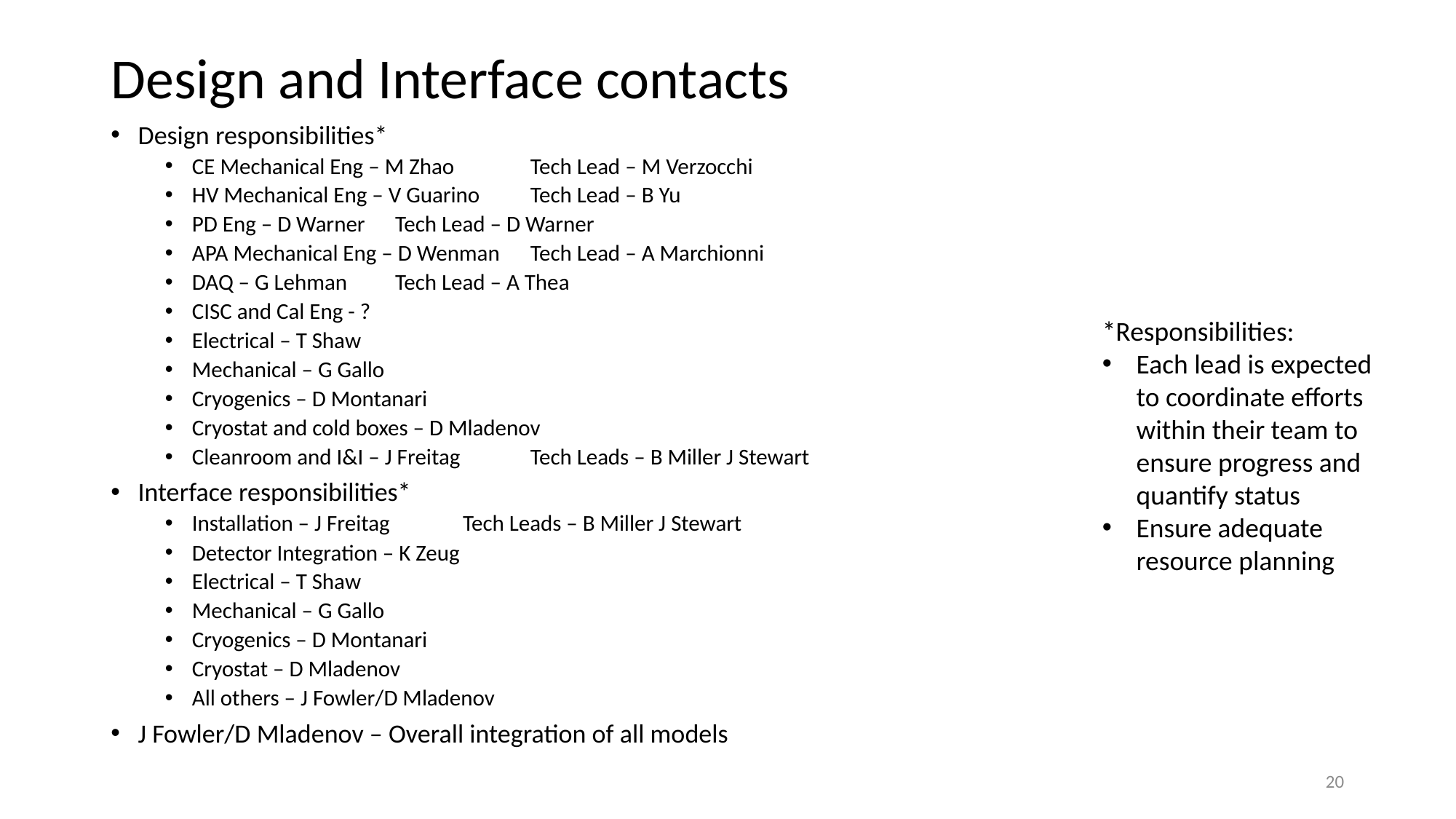

# Design and Interface contacts
Design responsibilities*
CE Mechanical Eng – M Zhao  		Tech Lead – M Verzocchi
HV Mechanical Eng – V Guarino  	Tech Lead – B Yu
PD Eng – D Warner  			Tech Lead – D Warner
APA Mechanical Eng – D Wenman  	Tech Lead – A Marchionni
DAQ – G Lehman  			Tech Lead – A Thea
CISC and Cal Eng - ?
Electrical – T Shaw
Mechanical – G Gallo
Cryogenics – D Montanari
Cryostat and cold boxes – D Mladenov
Cleanroom and I&I – J Freitag  	Tech Leads – B Miller J Stewart
Interface responsibilities*
Installation – J Freitag  		Tech Leads – B Miller J Stewart
Detector Integration – K Zeug
Electrical – T Shaw
Mechanical – G Gallo
Cryogenics – D Montanari
Cryostat – D Mladenov
All others – J Fowler/D Mladenov
J Fowler/D Mladenov – Overall integration of all models
*Responsibilities:
Each lead is expected to coordinate efforts within their team to ensure progress and quantify status
Ensure adequate resource planning
20